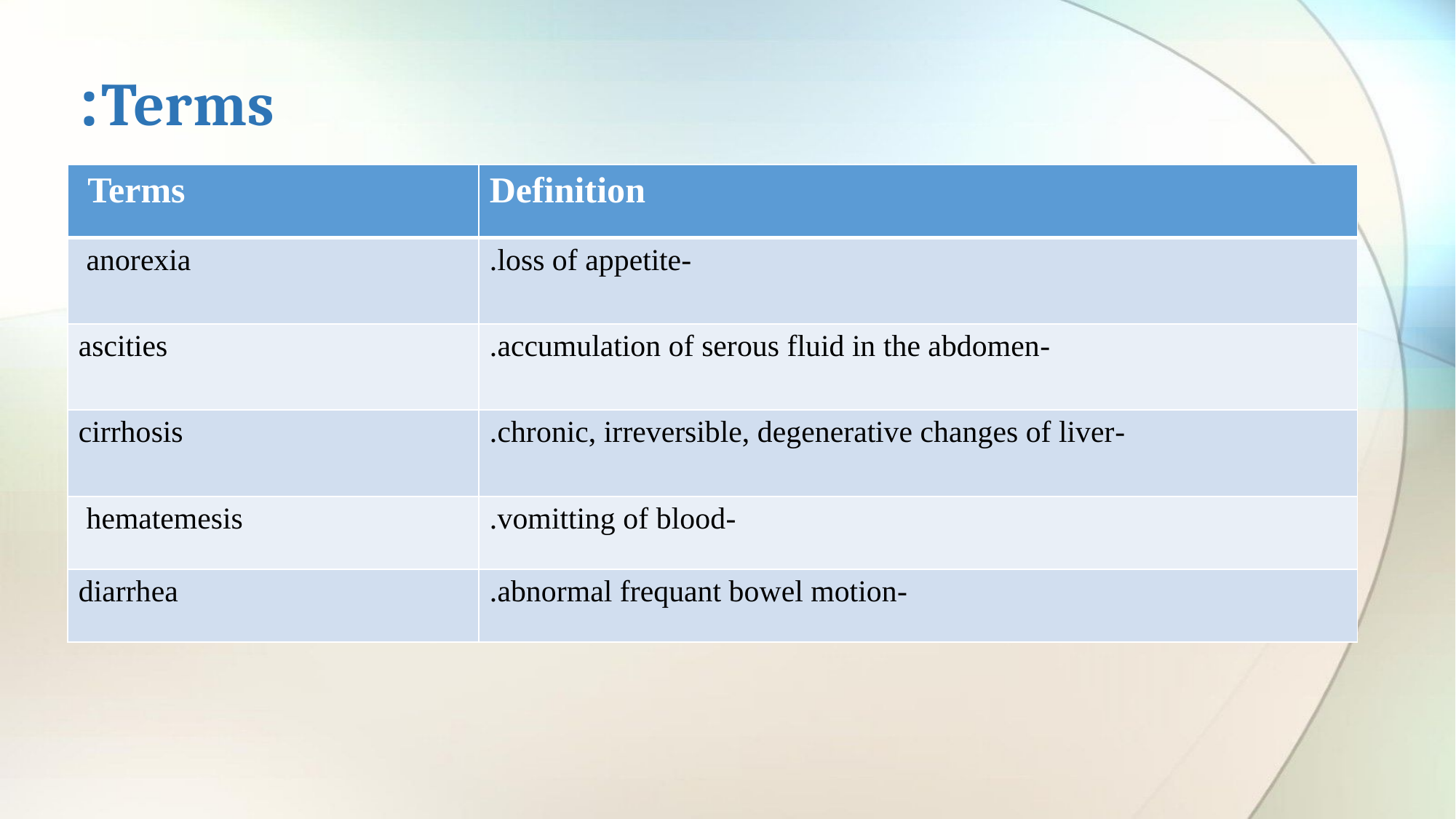

# Terms:
| Terms | Definition |
| --- | --- |
| anorexia | -loss of appetite. |
| ascities | -accumulation of serous fluid in the abdomen. |
| cirrhosis | -chronic, irreversible, degenerative changes of liver. |
| hematemesis | -vomitting of blood. |
| diarrhea | -abnormal frequant bowel motion. |